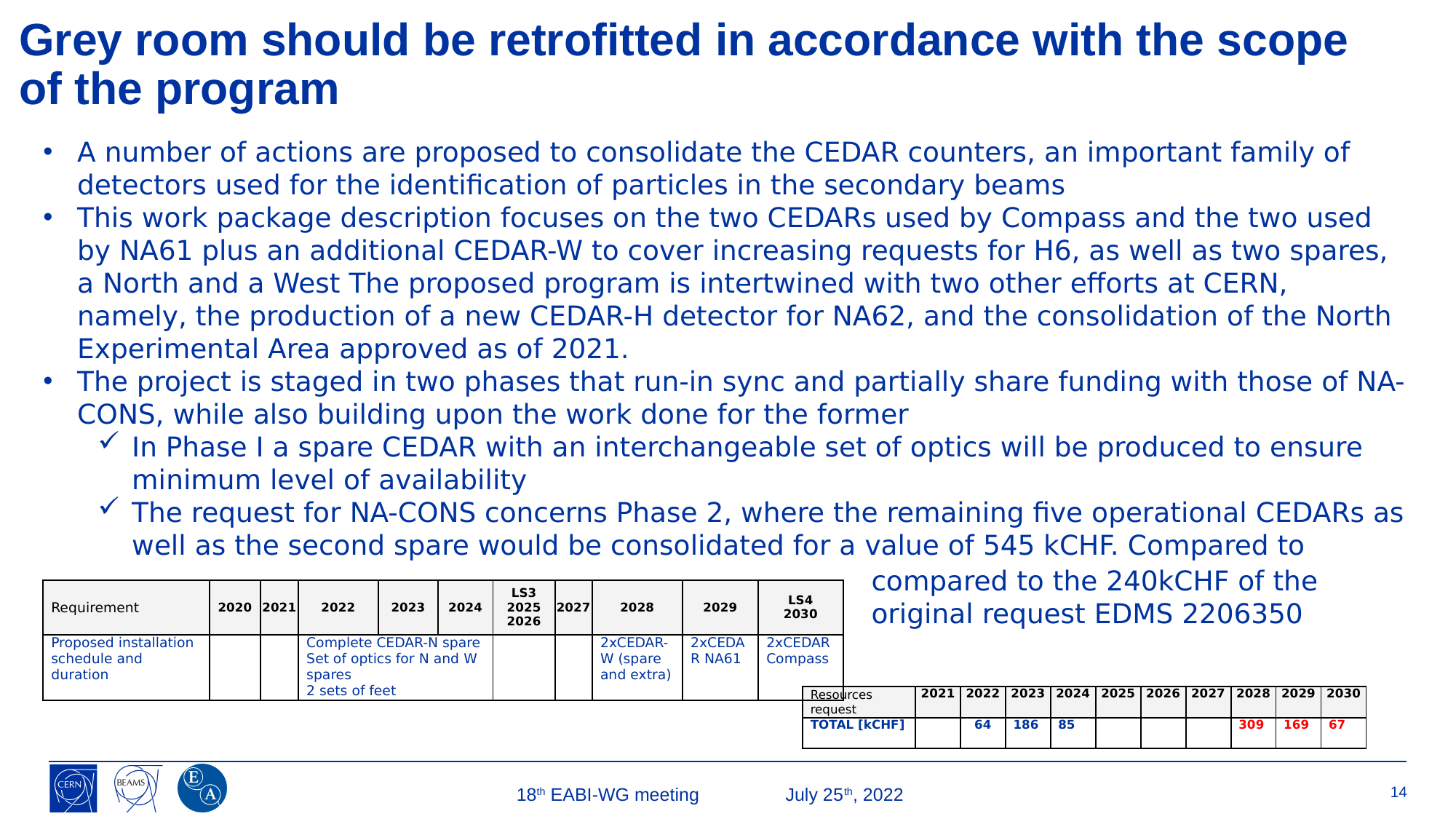

Grey room should be retrofitted in accordance with the scope of the program

A number of actions are proposed to consolidate the CEDAR counters, an important family of detectors used for the identification of particles in the secondary beams
This work package description focuses on the two CEDARs used by Compass and the two used by NA61 plus an additional CEDAR-W to cover increasing requests for H6, as well as two spares, a North and a West The proposed program is intertwined with two other efforts at CERN, namely, the production of a new CEDAR-H detector for NA62, and the consolidation of the North Experimental Area approved as of 2021.
The project is staged in two phases that run-in sync and partially share funding with those of NA-CONS, while also building upon the work done for the former
In Phase I a spare CEDAR with an interchangeable set of optics will be produced to ensure minimum level of availability
The request for NA-CONS concerns Phase 2, where the remaining five operational CEDARs as well as the second spare would be consolidated for a value of 545 kCHF. Compared to

compared to the 240kCHF of the original request EDMS 2206350
| Requirement | 2020 | 2021 | 2022 | 2023 | 2024 | LS3 2025 2026 | 2027 | 2028 | 2029 | LS4 2030 |
| --- | --- | --- | --- | --- | --- | --- | --- | --- | --- | --- |
| Proposed installation schedule and duration |  |  | Complete CEDAR-N spare Set of optics for N and W spares 2 sets of feet |  |  |  |  | 2xCEDAR-W (spare and extra) | 2xCEDAR NA61 | 2xCEDAR Compass |
| Resources request | 2021 | 2022 | 2023 | 2024 | 2025 | 2026 | 2027 | 2028 | 2029 | 2030 |
| --- | --- | --- | --- | --- | --- | --- | --- | --- | --- | --- |
| TOTAL [kCHF] |  | 64 | 186 | 85 |  |  |  | 309 | 169 | 67 |
14